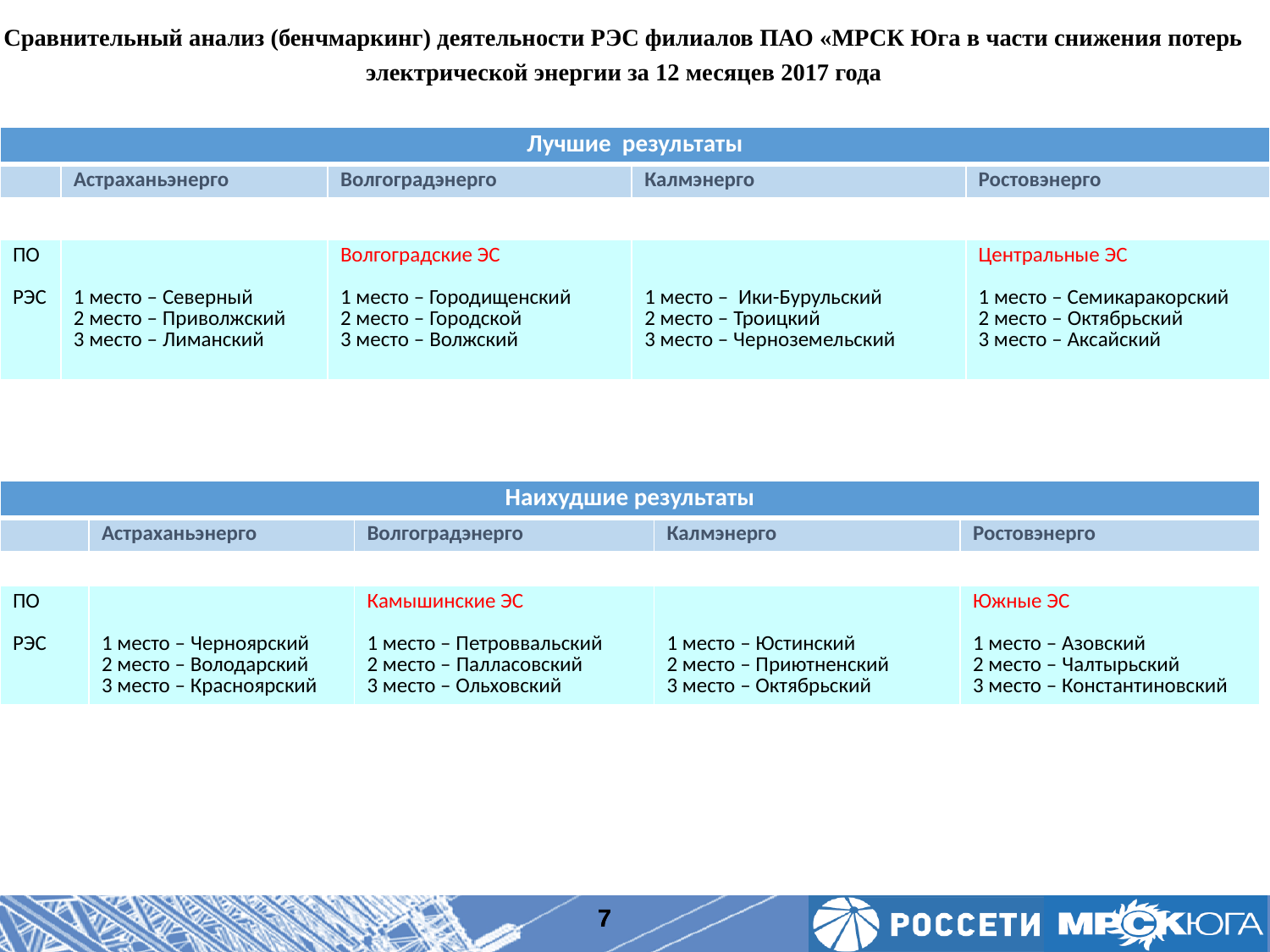

Сравнительный анализ (бенчмаркинг) деятельности РЭС филиалов ПАО «МРСК Юга в части снижения потерь электрической энергии за 12 месяцев 2017 года
| Лучшие результаты |  |  |  |  |
| --- | --- | --- | --- | --- |
|  | Астраханьэнерго | Волгоградэнерго | Калмэнерго | Ростовэнерго |
|  |  |  |  |  |
| ПО РЭС | 1 место – Северный 2 место – Приволжский 3 место – Лиманский | Волгоградские ЭС 1 место – Городищенский 2 место – Городской 3 место – Волжский | 1 место – Ики-Бурульский 2 место – Троицкий 3 место – Черноземельский | Центральные ЭС 1 место – Семикаракорский 2 место – Октябрьский 3 место – Аксайский |
| Наихудшие результаты |  |  |  |  |
| --- | --- | --- | --- | --- |
|  | Астраханьэнерго | Волгоградэнерго | Калмэнерго | Ростовэнерго |
|  |  |  |  |  |
| ПО РЭС | 1 место – Черноярский 2 место – Володарский 3 место – Красноярский | Камышинские ЭС 1 место – Петроввальский 2 место – Палласовский 3 место – Ольховский | 1 место – Юстинский 2 место – Приютненский 3 место – Октябрьский | Южные ЭС 1 место – Азовский 2 место – Чалтырьский 3 место – Константиновский |
7
7